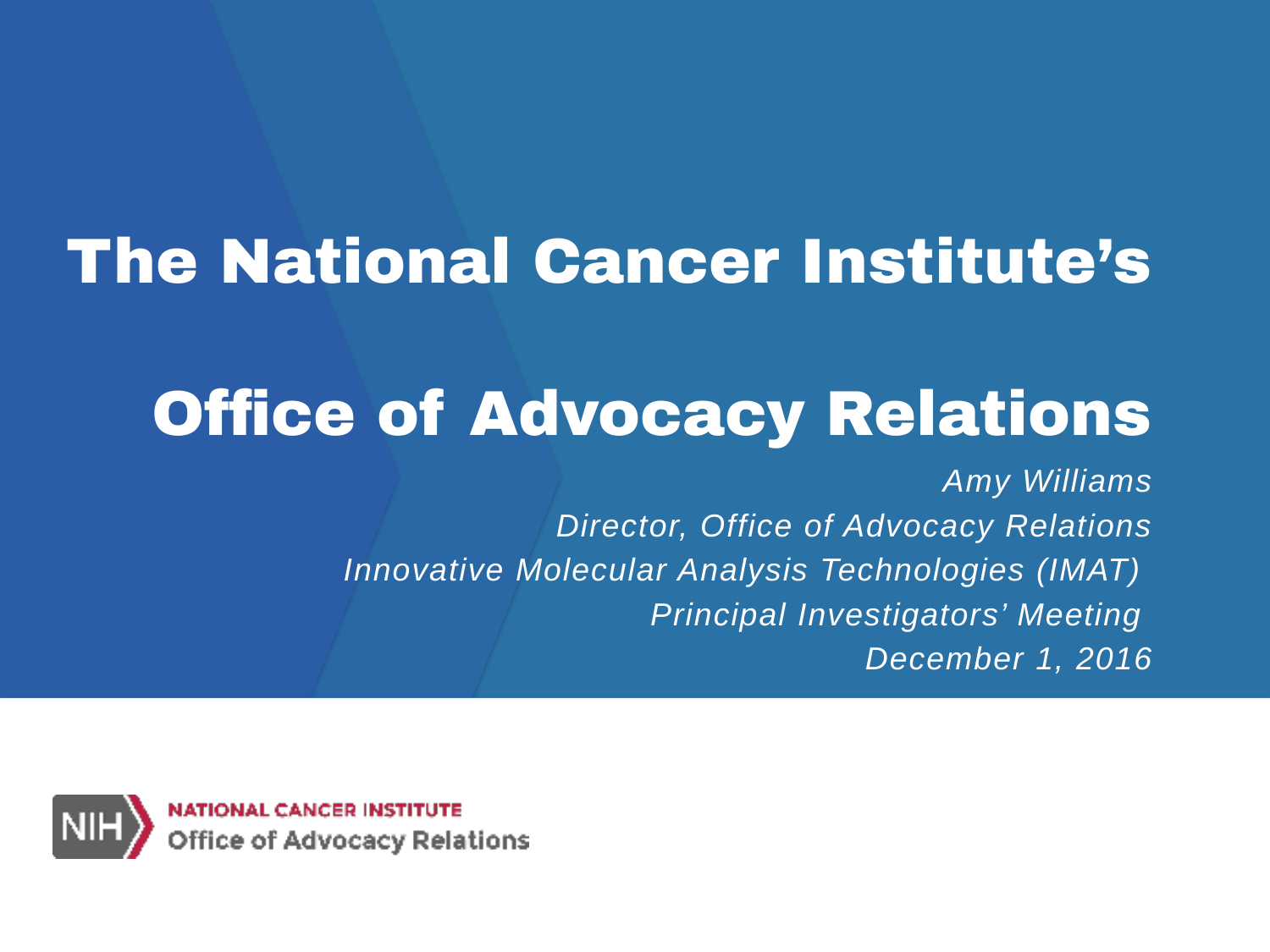

# The National Cancer Institute’s Office of Advocacy Relations
Amy Williams
Director, Office of Advocacy Relations
Innovative Molecular Analysis Technologies (IMAT)
Principal Investigators’ Meeting
December 1, 2016